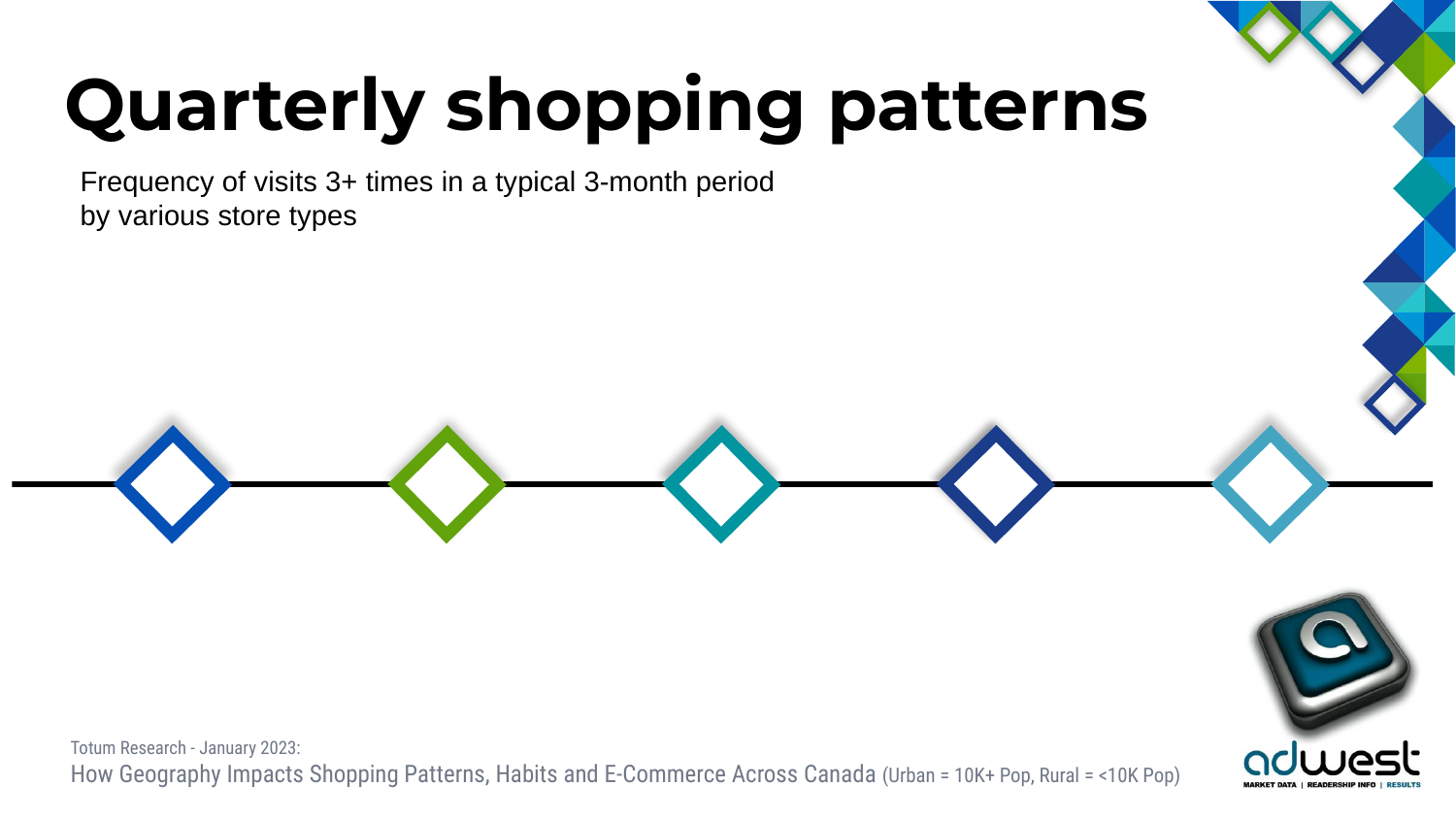

# Quarterly shopping patterns
Frequency of visits 3+ times in a typical 3-month period
by various store types